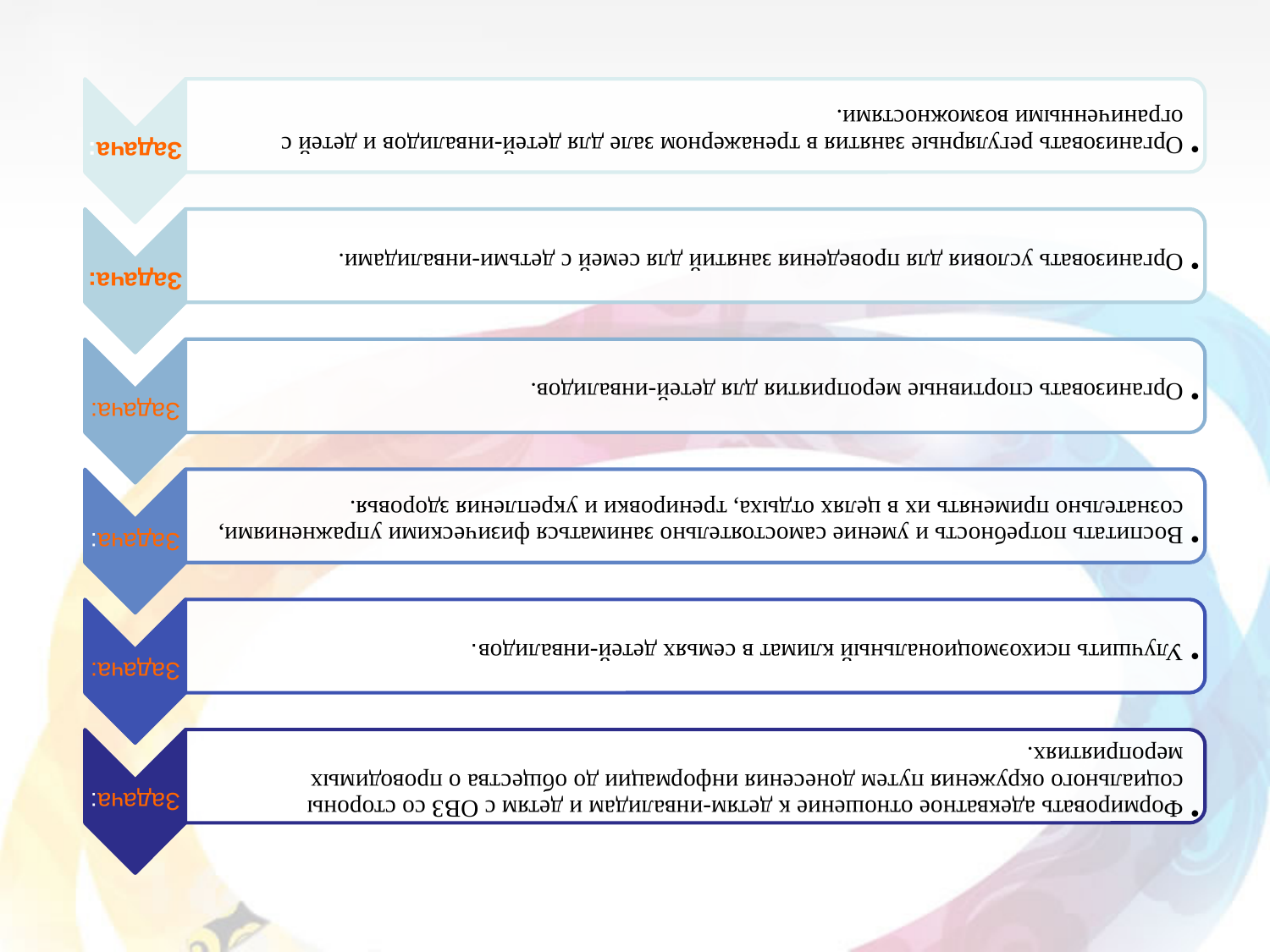

Задача:
Организовать регулярные занятия в тренажерном зале для детей-инвалидов и детей с ограниченными возможностями.
Задача:
Организовать условия для проведения занятий для семей с детьми-инвалидами.
Задача:
Организовать спортивные мероприятия для детей-инвалидов.
Задача:
Воспитать потребность и умение самостоятельно заниматься физическими упражнениями, сознательно применять их в целях отдыха, тренировки и укрепления здоровья.
Задача:
Улучшить психоэмоциональный климат в семьях детей-инвалидов.
Задача:
Формировать адекватное отношение к детям-инвалидам и детям с ОВЗ со стороны социального окружения путем донесения информации до общества о проводимых мероприятиях.